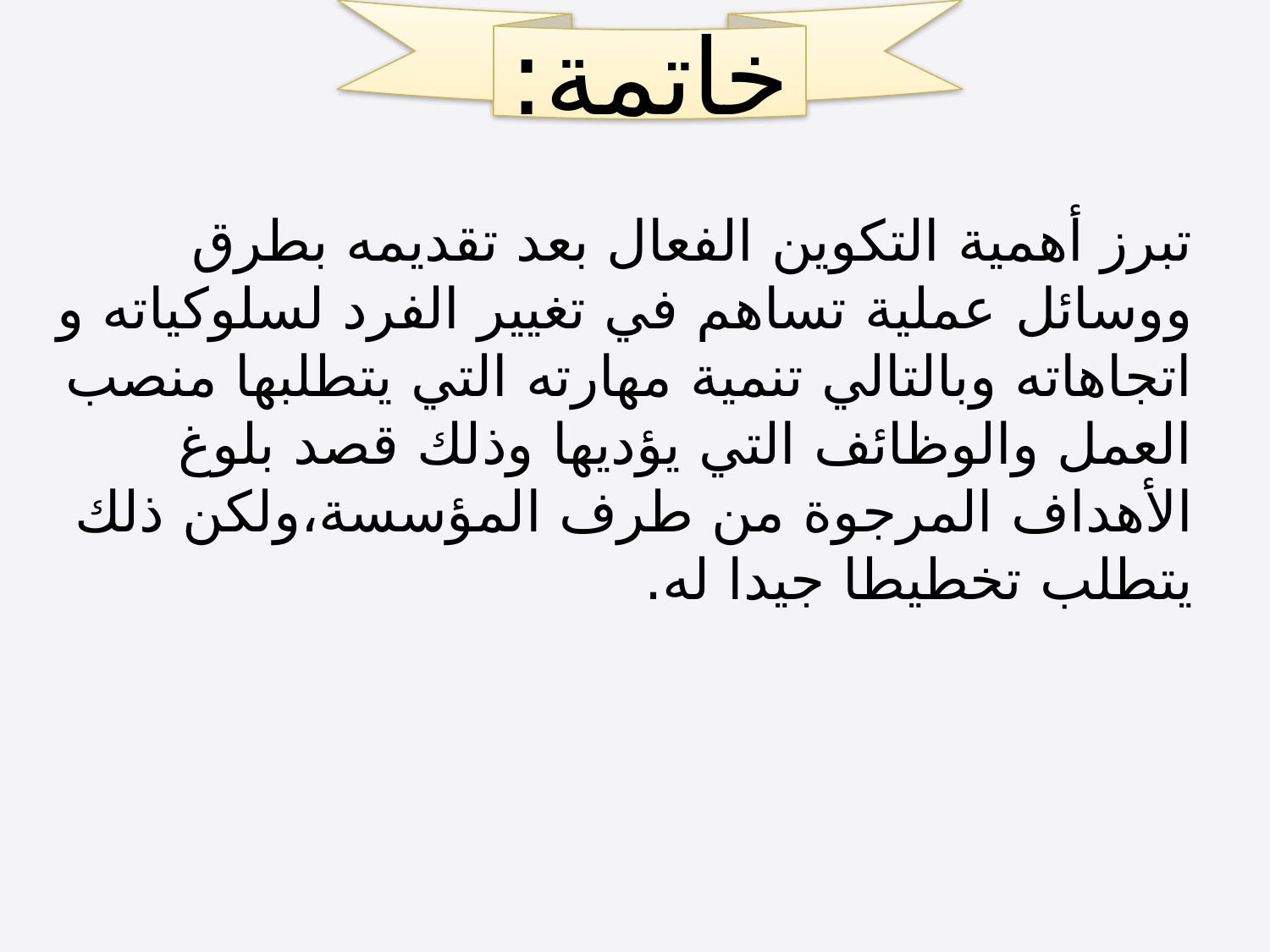

خاتمة:
تبرز أهمية التكوين الفعال بعد تقديمه بطرق ووسائل عملية تساهم في تغيير الفرد لسلوكياته و اتجاهاته وبالتالي تنمية مهارته التي يتطلبها منصب العمل والوظائف التي يؤديها وذلك قصد بلوغ الأهداف المرجوة من طرف المؤسسة،ولكن ذلك يتطلب تخطيطا جيدا له.